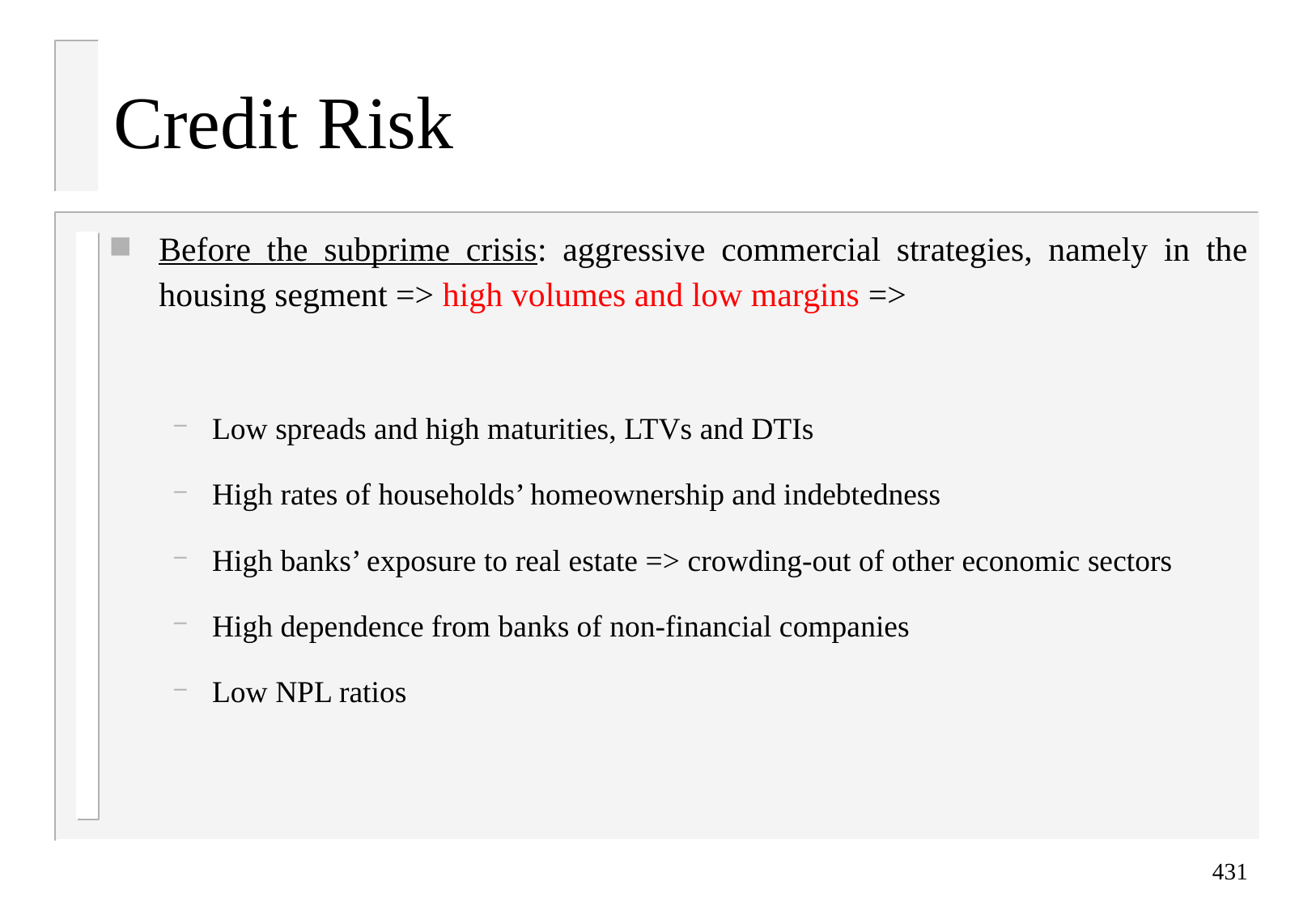

# Credit Risk
Before the subprime crisis: aggressive commercial strategies, namely in the housing segment => high volumes and low margins =>

Low spreads and high maturities, LTVs and DTIs
High rates of households’ homeownership and indebtedness
High banks’ exposure to real estate => crowding-out of other economic sectors
High dependence from banks of non-financial companies
Low NPL ratios
431